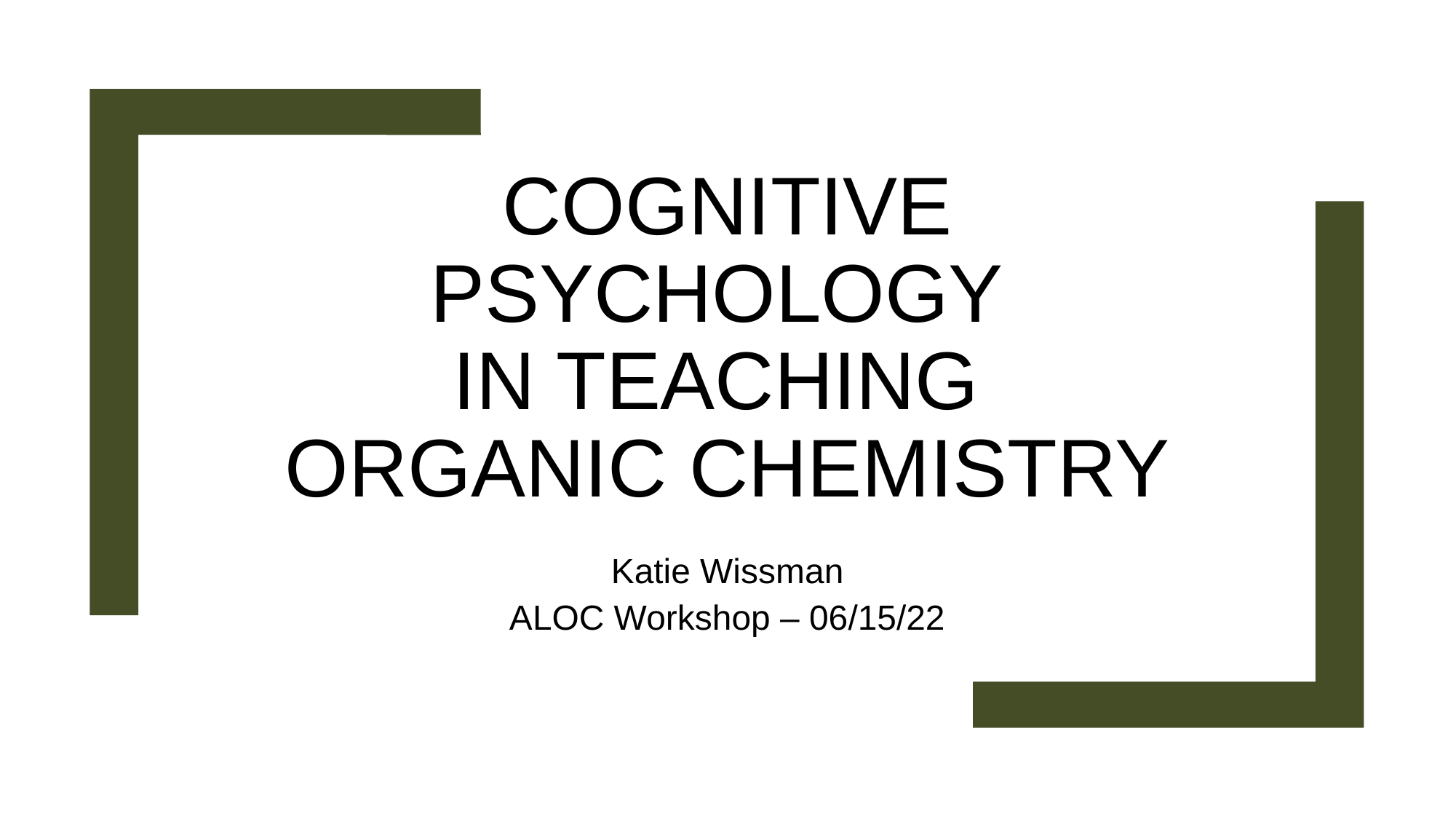

# Cognitive Psychology in Teaching Organic Chemistry
Katie Wissman
ALOC Workshop – 06/15/22